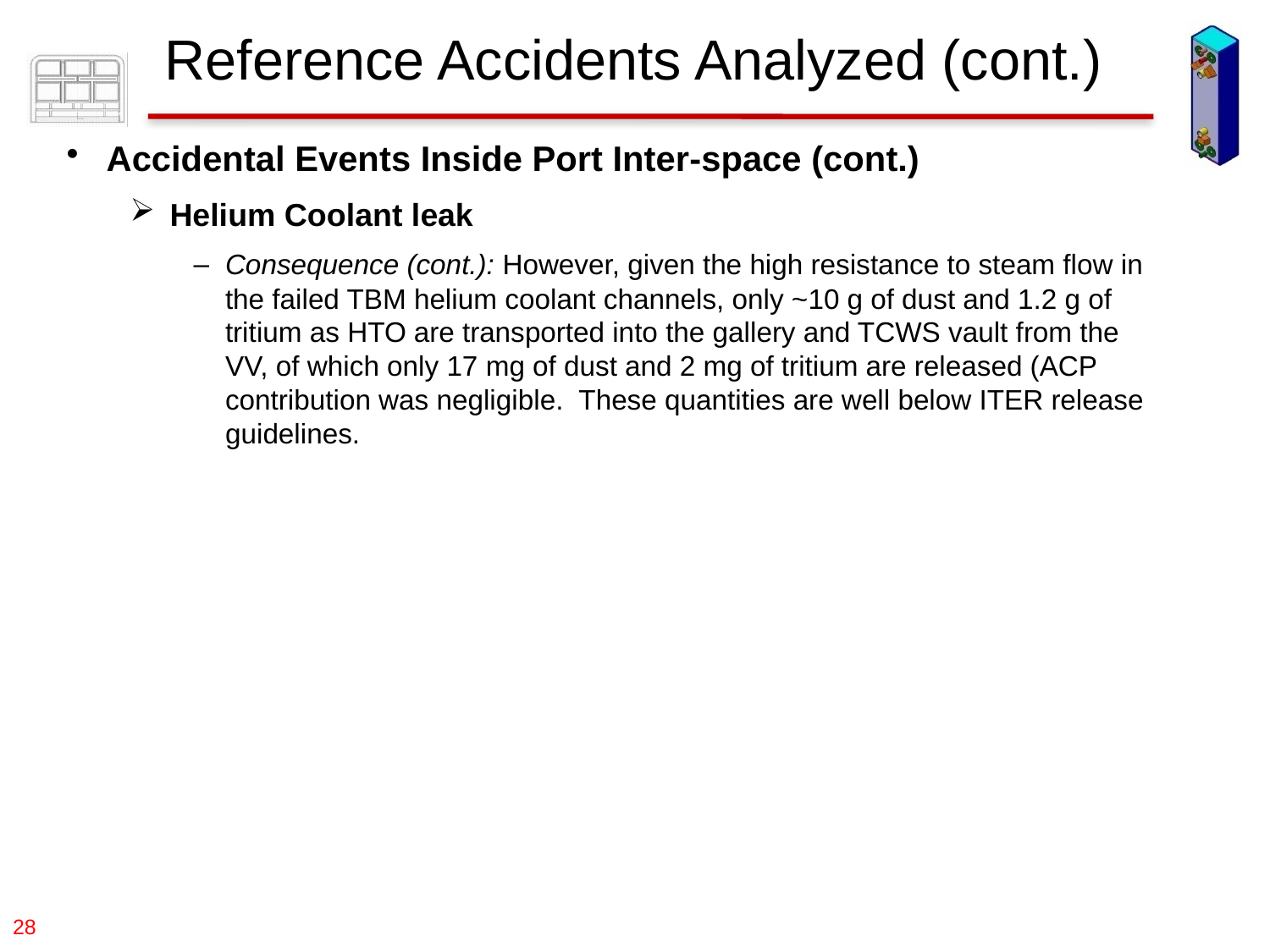

Reference Accidents Analyzed (cont.)
Accidental Events Inside Port Inter-space (cont.)
Helium Coolant leak
Consequence (cont.): However, given the high resistance to steam flow in the failed TBM helium coolant channels, only ~10 g of dust and 1.2 g of tritium as HTO are transported into the gallery and TCWS vault from the VV, of which only 17 mg of dust and 2 mg of tritium are released (ACP contribution was negligible.  These quantities are well below ITER release guidelines.
28